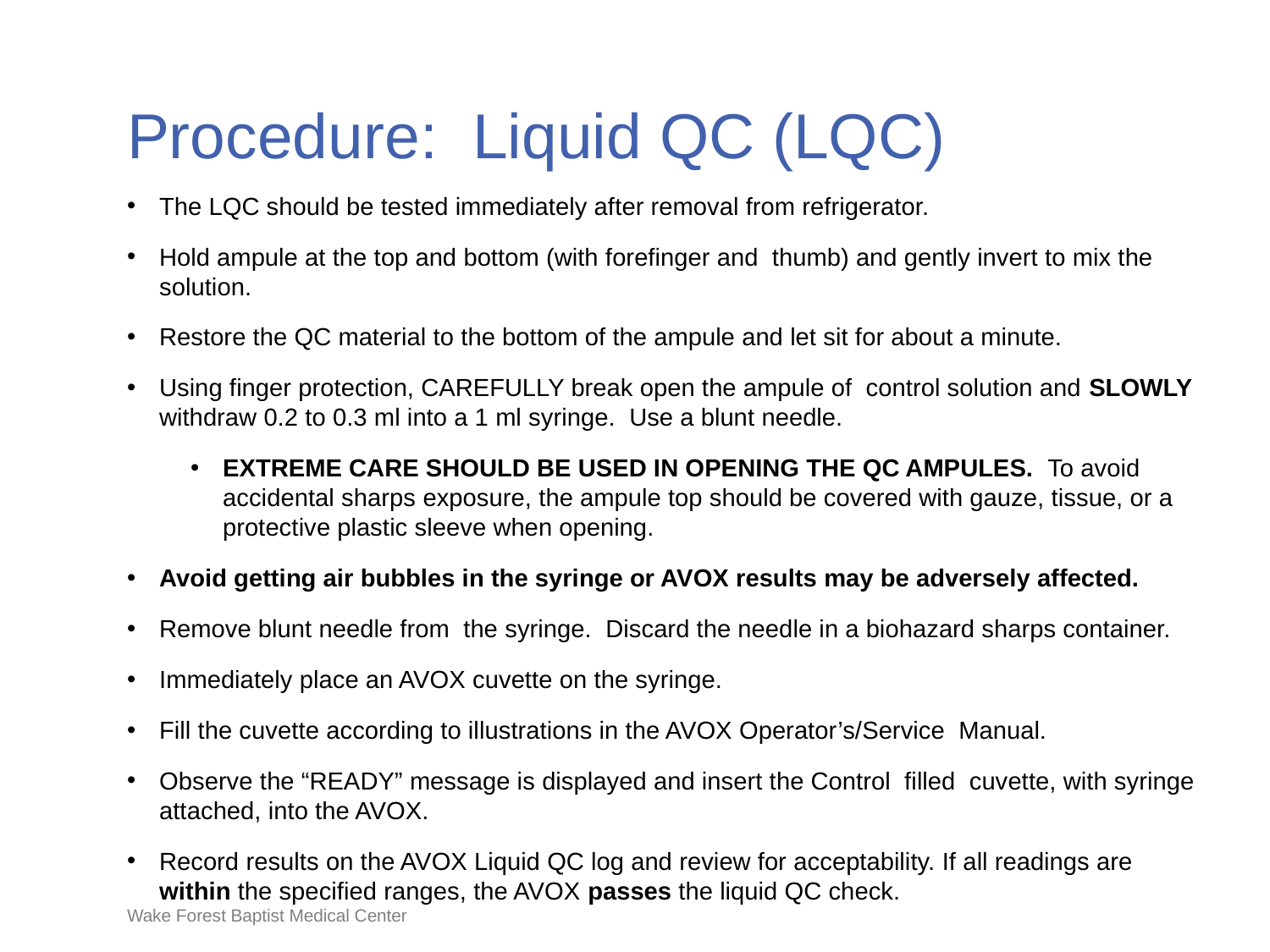

# Procedure:  Liquid QC (LQC)
The LQC should be tested immediately after removal from refrigerator.
Hold ampule at the top and bottom (with forefinger and  thumb) and gently invert to mix the solution.
Restore the QC material to the bottom of the ampule and let sit for about a minute.
Using finger protection, CAREFULLY break open the ampule of  control solution and SLOWLY withdraw 0.2 to 0.3 ml into a 1 ml syringe.  Use a blunt needle.
EXTREME CARE SHOULD BE USED IN OPENING THE QC AMPULES.  To avoid accidental sharps exposure, the ampule top should be covered with gauze, tissue, or a protective plastic sleeve when opening.
Avoid getting air bubbles in the syringe or AVOX results may be adversely affected.
Remove blunt needle from  the syringe.  Discard the needle in a biohazard sharps container.
Immediately place an AVOX cuvette on the syringe.
Fill the cuvette according to illustrations in the AVOX Operator’s/Service  Manual.
Observe the “READY” message is displayed and insert the Control  filled  cuvette, with syringe attached, into the AVOX.
Record results on the AVOX Liquid QC log and review for acceptability. If all readings are within the specified ranges, the AVOX passes the liquid QC check.